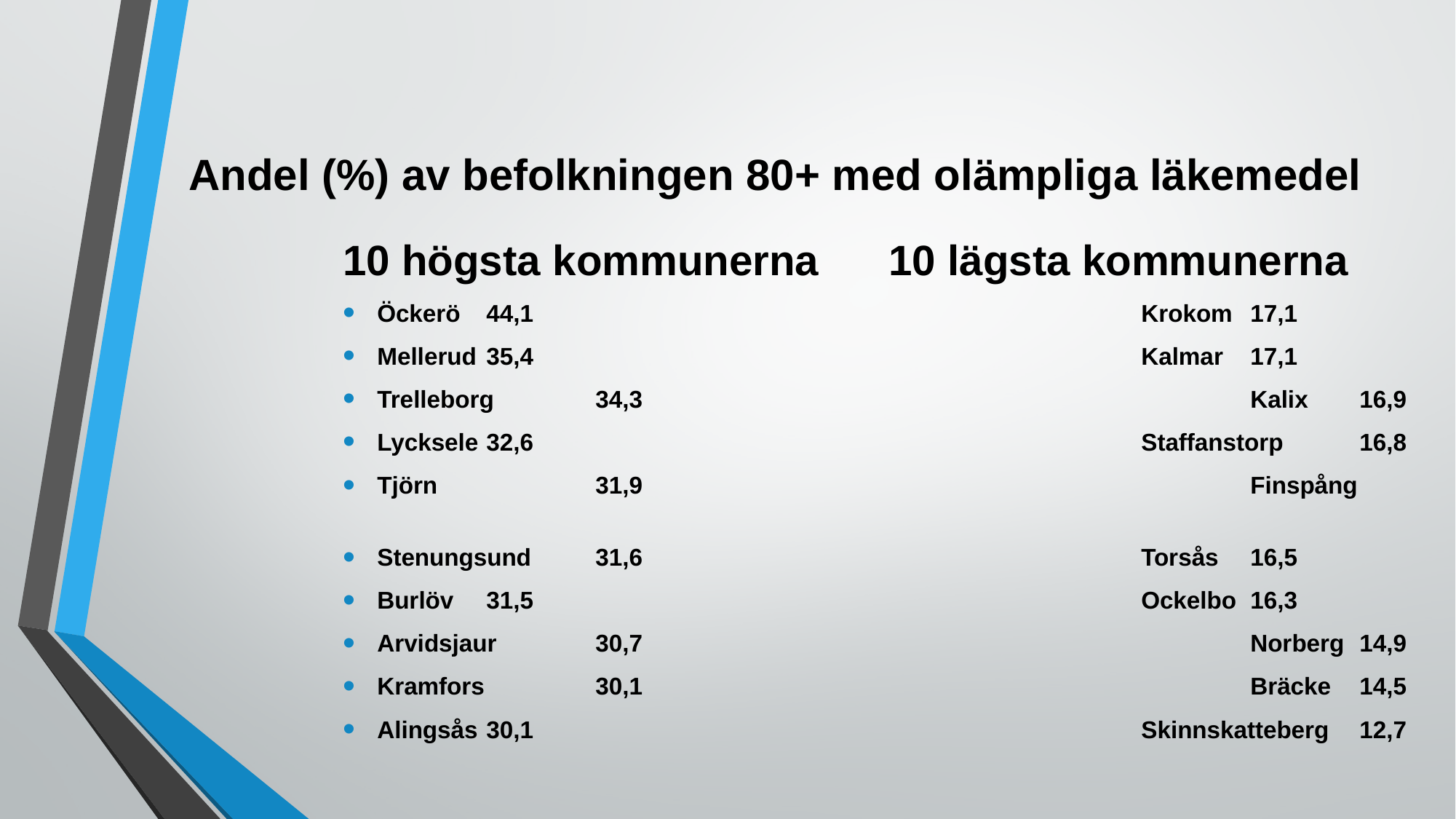

# Andel (%) av befolkningen 80+ med olämpliga läkemedel

10 högsta kommunerna 	10 lägsta kommunerna
Öckerö 	44,1					 	Krokom 	17,1
Mellerud 	35,4 						Kalmar 	17,1
Trelleborg 	34,3 						Kalix 	16,9
Lycksele 	32,6 						Staffanstorp 	16,8
Tjörn 		31,9 						Finspång 	16,5
Stenungsund 	31,6 					Torsås 	16,5
Burlöv 	31,5 						Ockelbo 	16,3
Arvidsjaur 	30,7 						Norberg 	14,9
Kramfors 	30,1 						Bräcke 	14,5
Alingsås 	30,1 						Skinnskatteberg 	12,7